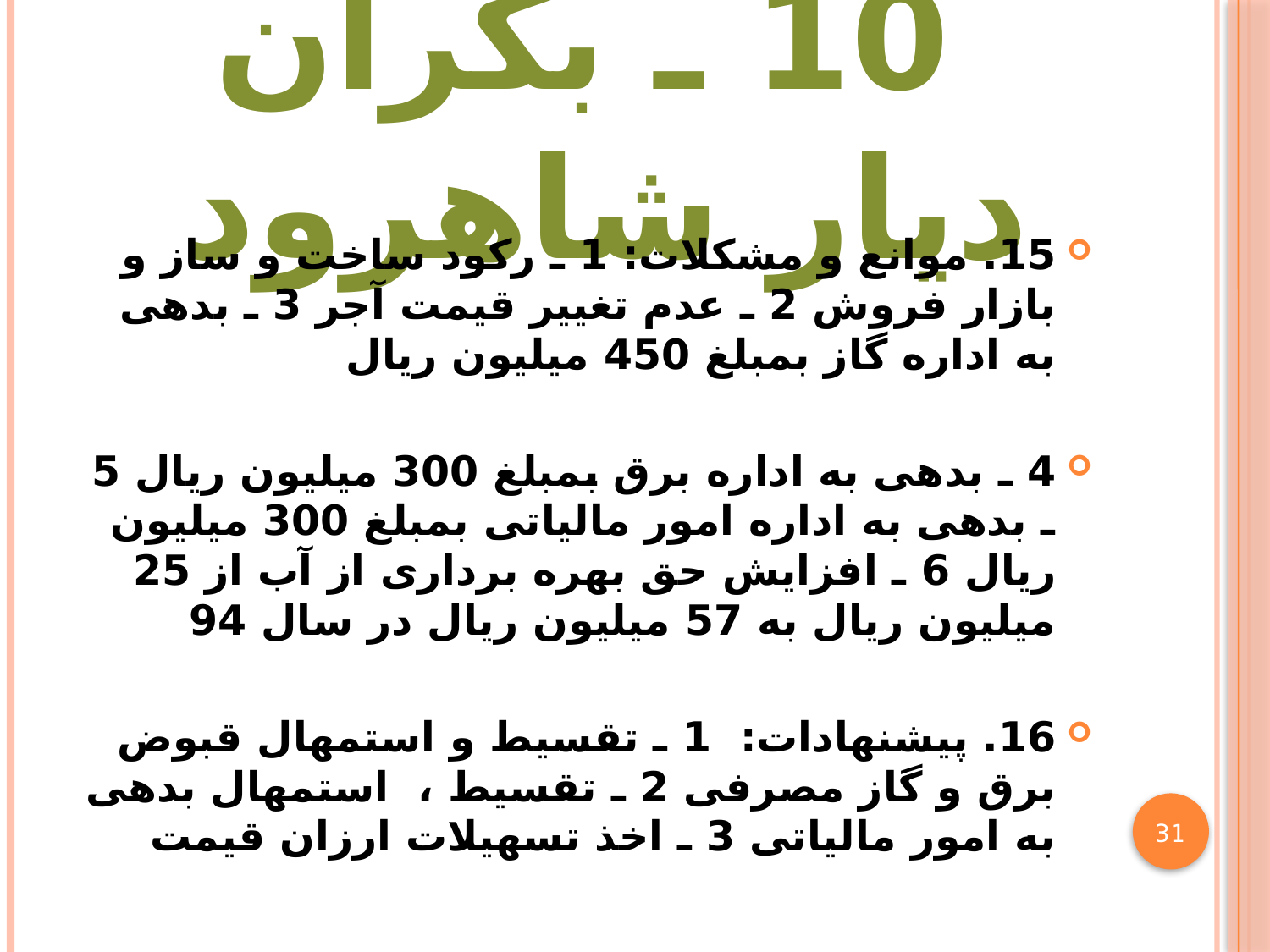

# 10 ـ بکران دیار شاهرود
15. موانع و مشکلات: 1 ـ رکود ساخت و ساز و بازار فروش 2 ـ عدم تغییر قیمت آجر 3 ـ بدهی به اداره گاز بمبلغ 450 میلیون ریال

4 ـ بدهی به اداره برق بمبلغ 300 میلیون ریال 5 ـ بدهی به اداره امور مالیاتی بمبلغ 300 میلیون ریال 6 ـ افزایش حق بهره برداری از آب از 25 میلیون ریال به 57 میلیون ریال در سال 94

16. پیشنهادات:  1 ـ تقسیط و استمهال قبوض برق و گاز مصرفی 2 ـ تقسیط ،  استمهال بدهی به امور مالیاتی 3 ـ اخذ تسهیلات ارزان قیمت

31